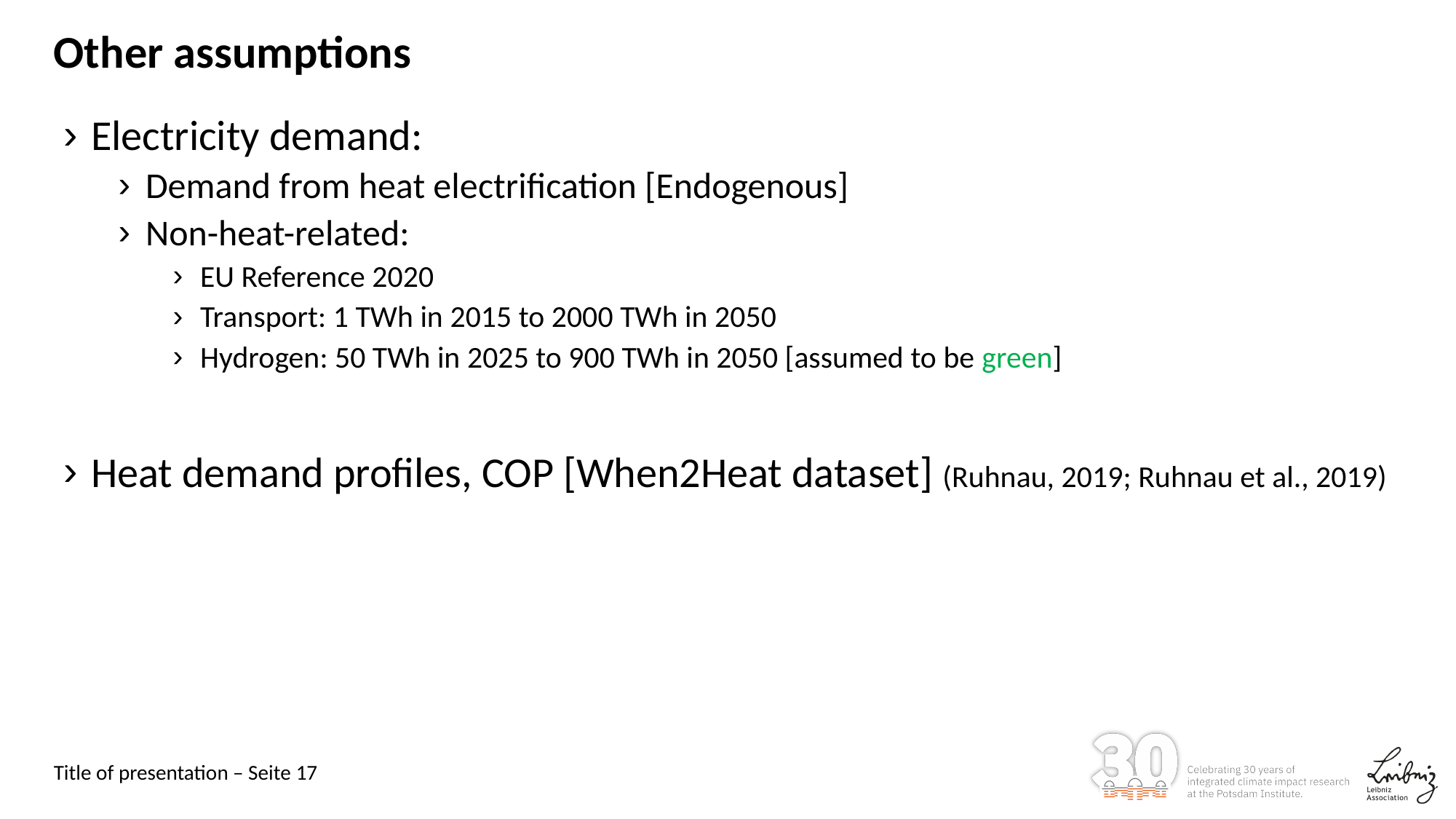

# Other assumptions
Electricity demand:
Demand from heat electrification [Endogenous]
Non-heat-related:
EU Reference 2020
Transport: 1 TWh in 2015 to 2000 TWh in 2050
Hydrogen: 50 TWh in 2025 to 900 TWh in 2050 [assumed to be green]

Heat demand profiles, COP [When2Heat dataset] (Ruhnau, 2019; Ruhnau et al., 2019)